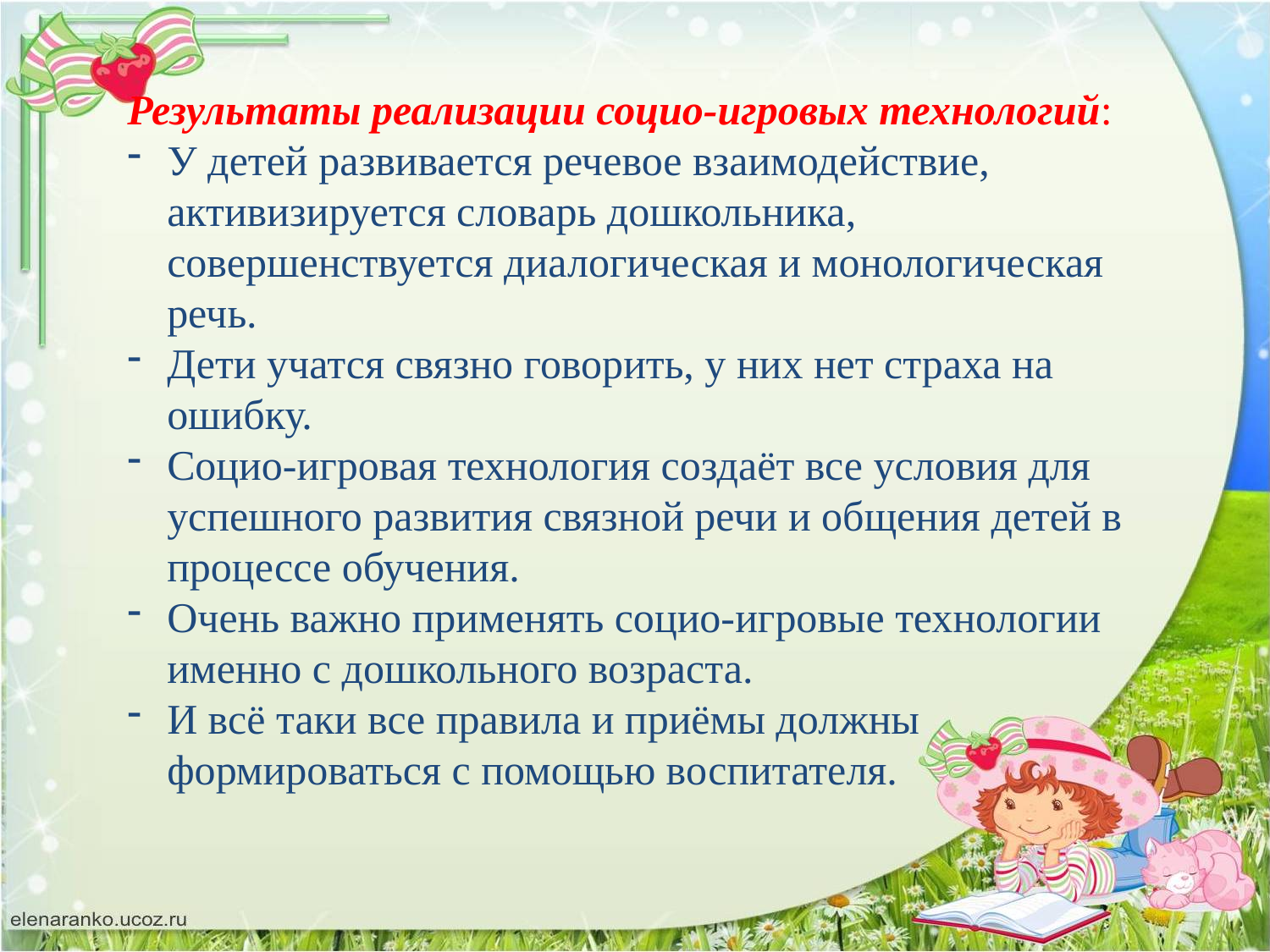

Результаты реализации социо-игровых технологий:
У детей развивается речевое взаимодействие, активизируется словарь дошкольника, совершенствуется диалогическая и монологическая речь.
Дети учатся связно говорить, у них нет страха на ошибку.
Социо-игровая технология создаёт все условия для успешного развития связной речи и общения детей в процессе обучения.
Очень важно применять социо-игровые технологии именно с дошкольного возраста.
И всё таки все правила и приёмы должны формироваться с помощью воспитателя.